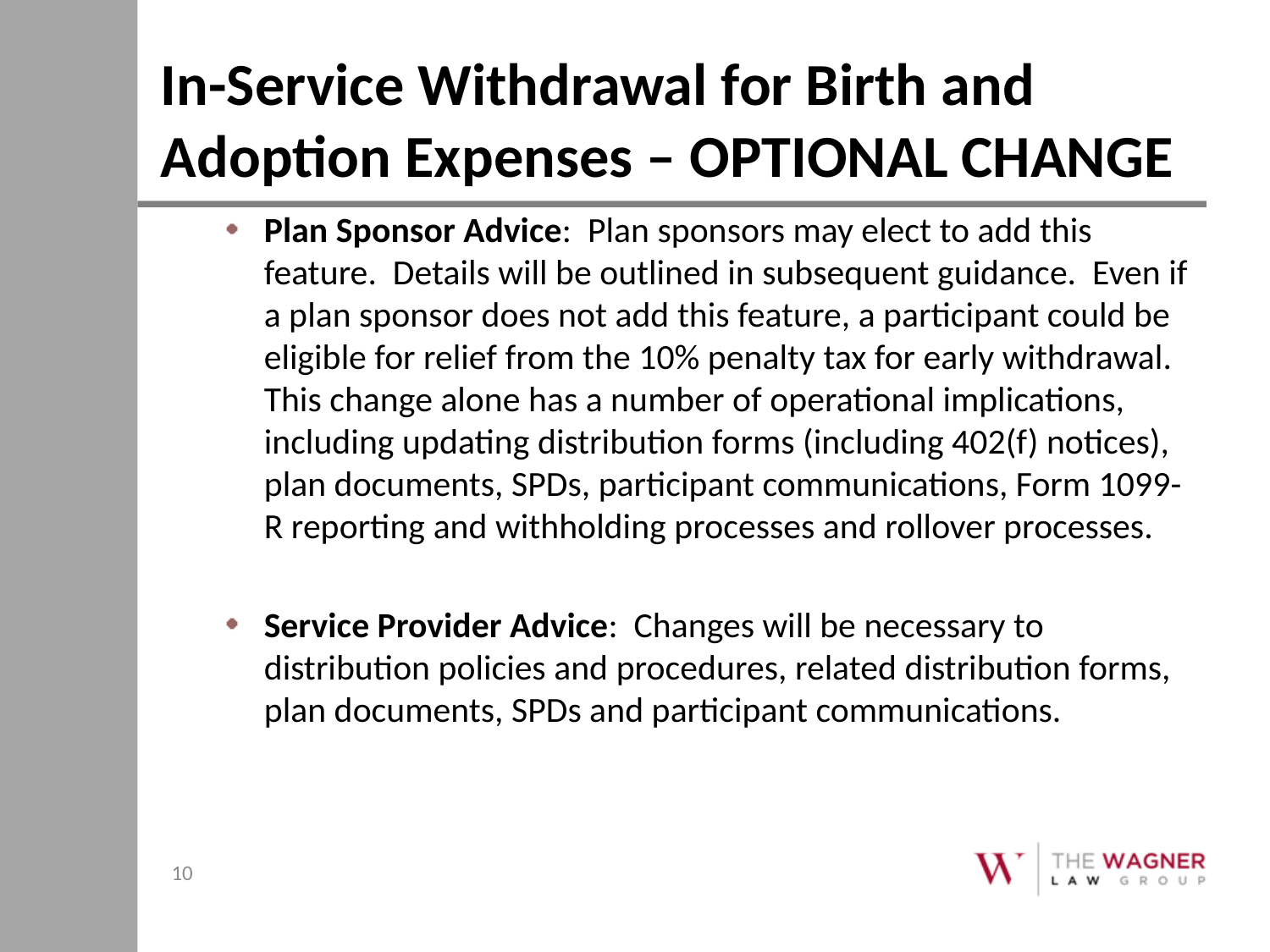

# In-Service Withdrawal for Birth and Adoption Expenses – OPTIONAL CHANGE
Plan Sponsor Advice:  Plan sponsors may elect to add this feature.  Details will be outlined in subsequent guidance.  Even if a plan sponsor does not add this feature, a participant could be eligible for relief from the 10% penalty tax for early withdrawal.  This change alone has a number of operational implications, including updating distribution forms (including 402(f) notices), plan documents, SPDs, participant communications, Form 1099-R reporting and withholding processes and rollover processes.

Service Provider Advice:  Changes will be necessary to distribution policies and procedures, related distribution forms, plan documents, SPDs and participant communications.

10